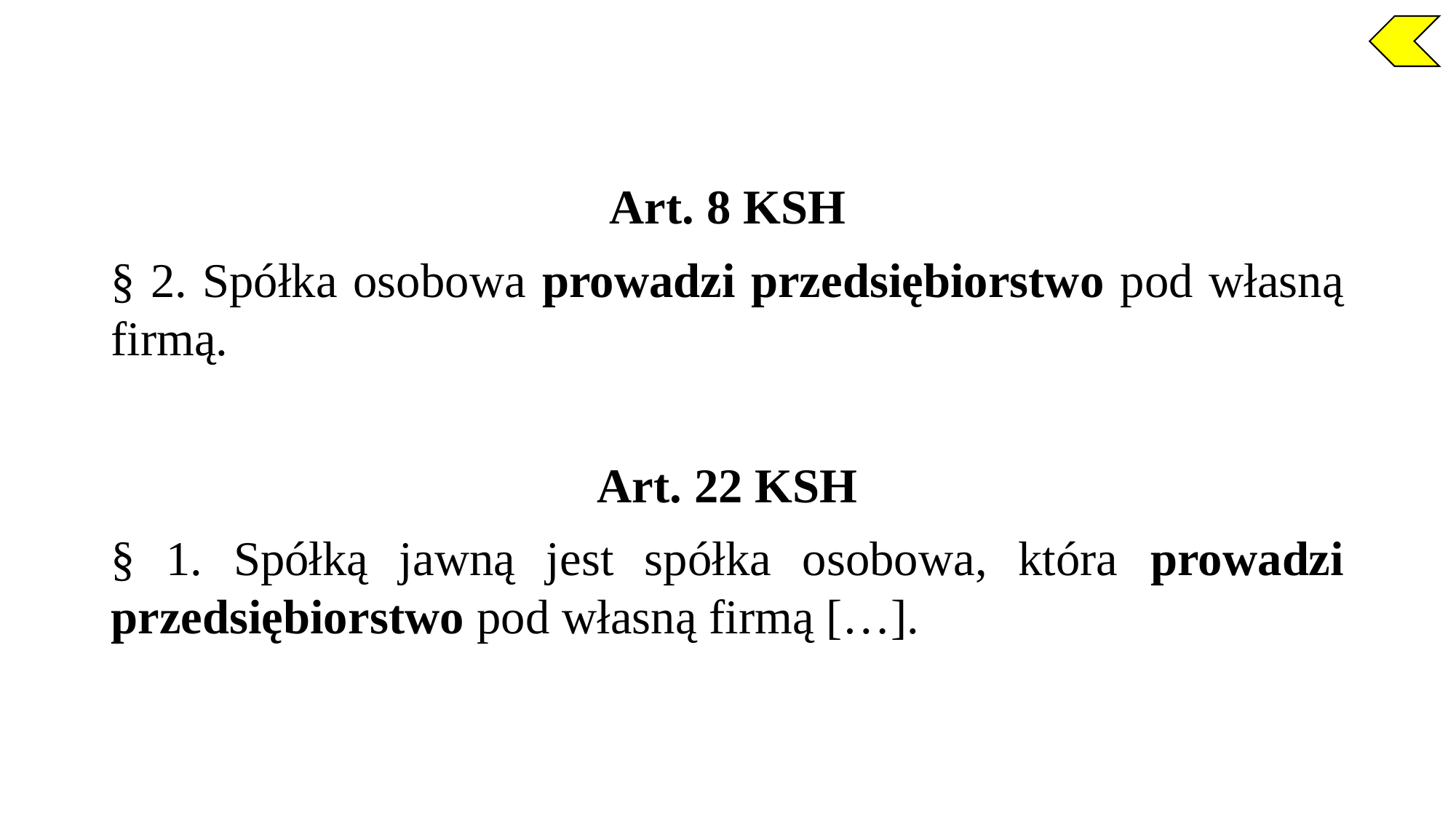

Art. 8 KSH
§ 2. Spółka osobowa prowadzi przedsiębiorstwo pod własną firmą.

Art. 22 KSH
§ 1. Spółką jawną jest spółka osobowa, która prowadzi przedsiębiorstwo pod własną firmą […].